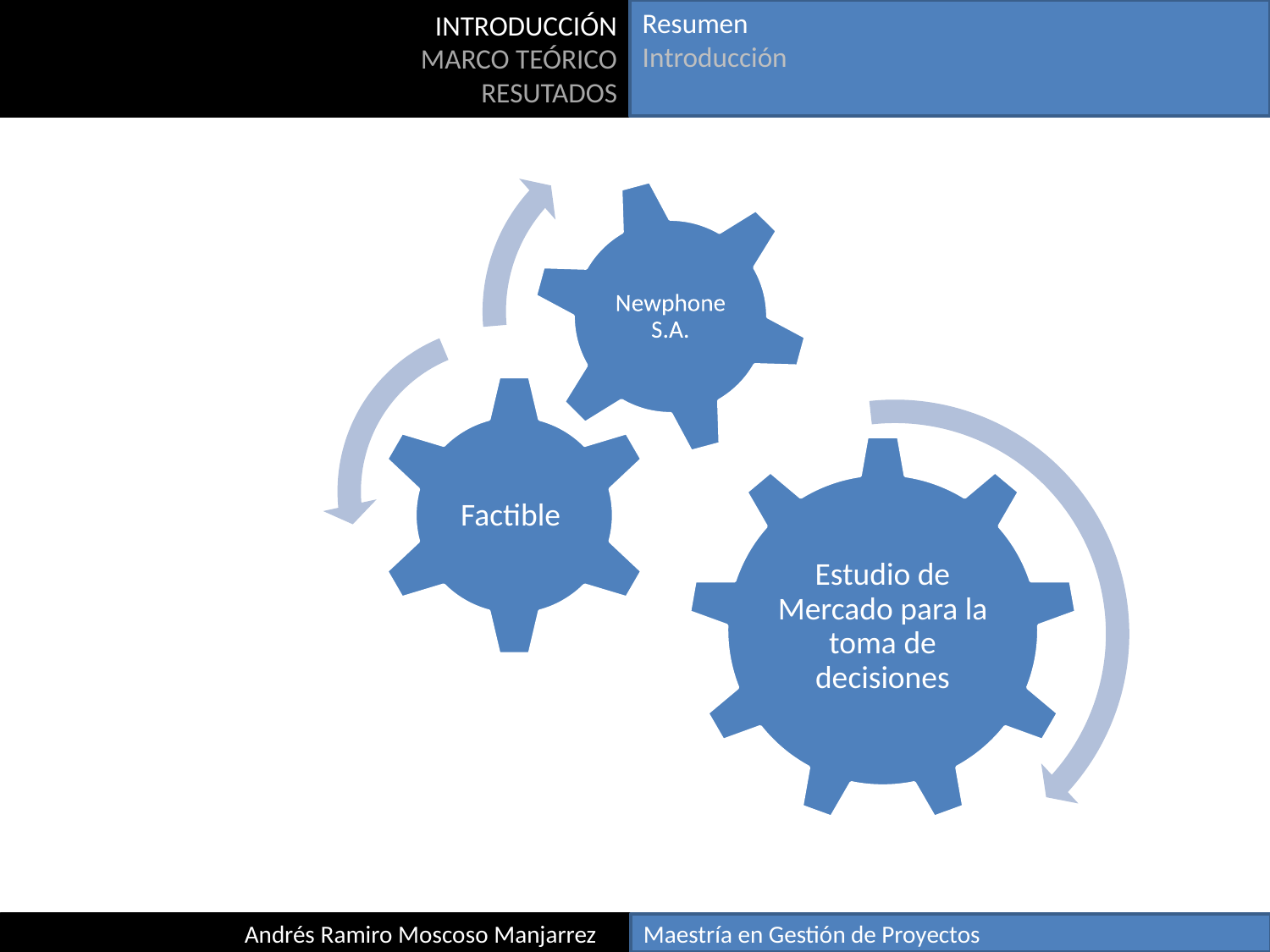

INTRODUCCIÓN
MARCO TEÓRICO
RESUTADOS
Resumen
Introducción

Estudio de Mercado para la toma de decisiones
Factible
Newphone S.A.
Andrés Ramiro Moscoso Manjarrez
Maestría en Gestión de Proyectos